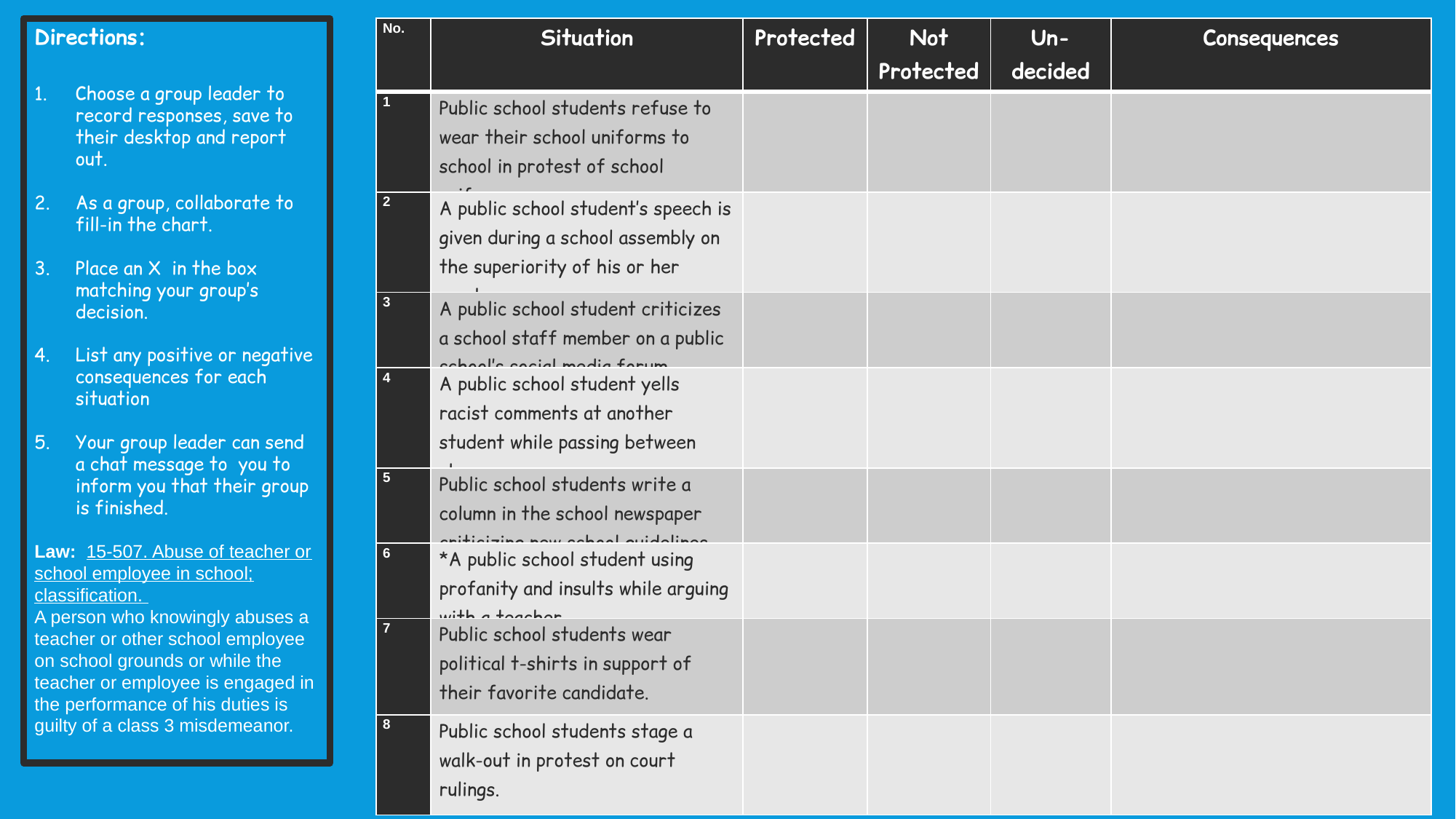

Directions:

Choose a group leader to record responses, save to their desktop and report out.

As a group, collaborate to fill-in the chart.

Place an X  in the box matching your group’s decision.

List any positive or negative consequences for each situation

Your group leader can send a chat message to  you to inform you that their group is finished.

Law:  15-507. Abuse of teacher or school employee in school; classification.
A person who knowingly abuses a teacher or other school employee on school grounds or while the teacher or employee is engaged in the performance of his duties is guilty of a class 3 misdemeanor.

| No. | Situation | Protected | Not Protected | Un-decided | Consequences |
| --- | --- | --- | --- | --- | --- |
| 1 | Public school students refuse to wear their school uniforms to school in protest of school uniforms. |  |  |  |  |
| 2 | A public school student’s speech is given during a school assembly on the superiority of his or her gender. |  |  |  |  |
| 3 | A public school student criticizes a school staff member on a public school’s social media forum. |  |  |  |  |
| 4 | A public school student yells racist comments at another student while passing between classes. |  |  |  |  |
| 5 | Public school students write a column in the school newspaper criticizing new school guidelines. |  |  |  |  |
| 6 | \*A public school student using profanity and insults while arguing with a teacher. |  |  |  |  |
| 7 | Public school students wear political t-shirts in support of their favorite candidate. |  |  |  |  |
| 8 | Public school students stage a walk-out in protest on court rulings. |  |  |  |  |